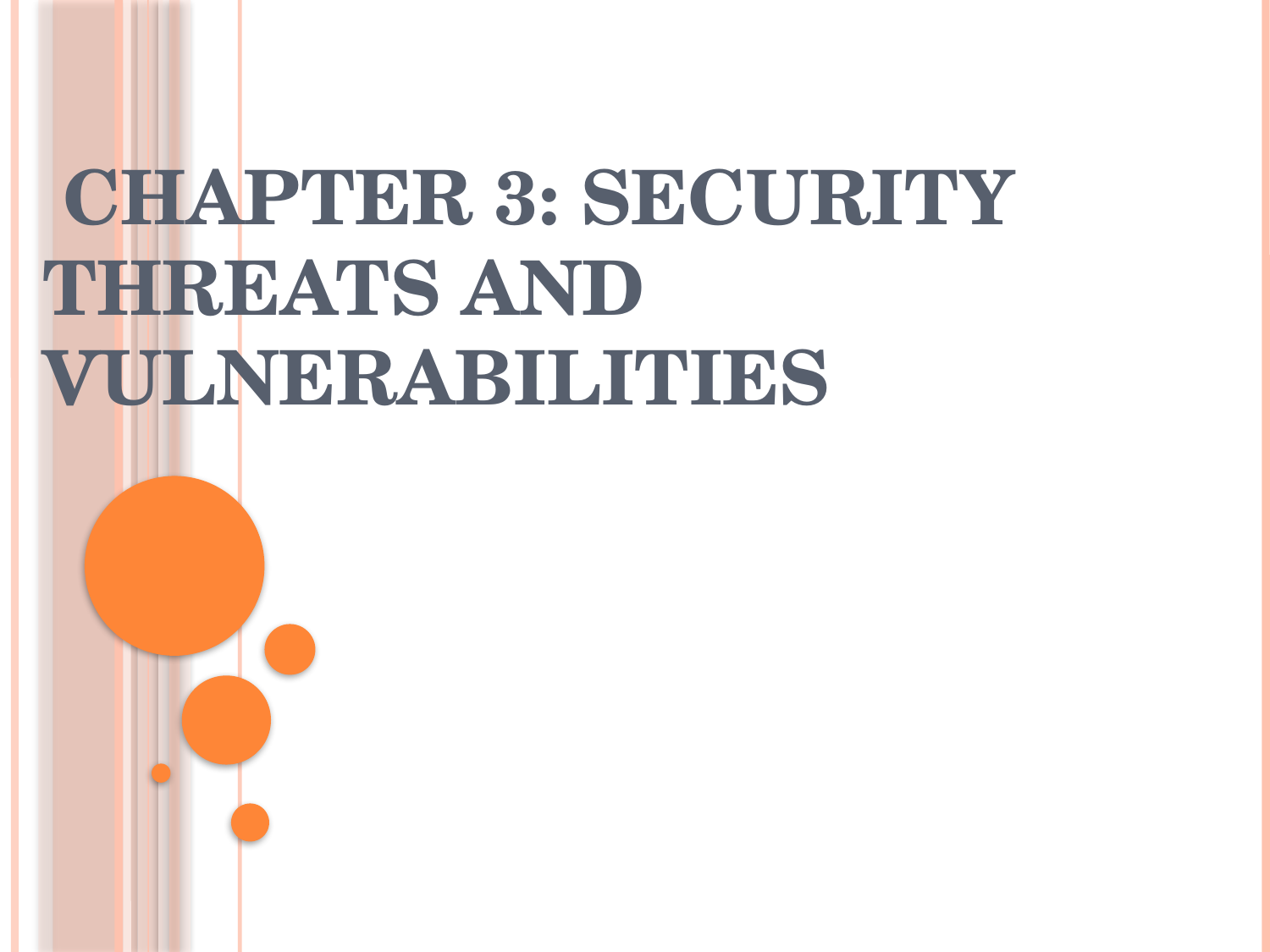

# Chapter 3: Security Threats and Vulnerabilities